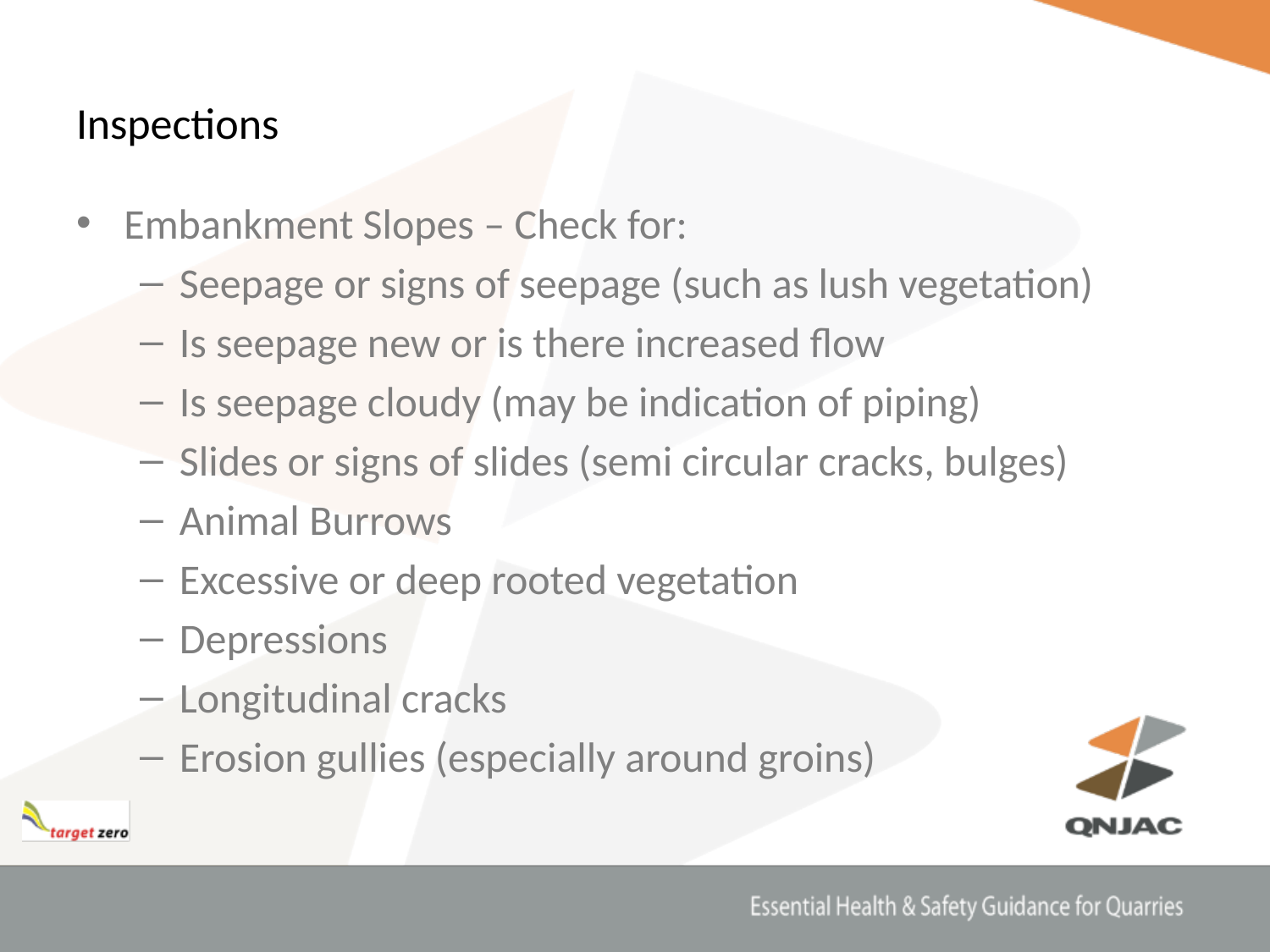

# Inspections
Embankment Slopes – Check for:
Seepage or signs of seepage (such as lush vegetation)
Is seepage new or is there increased flow
Is seepage cloudy (may be indication of piping)
Slides or signs of slides (semi circular cracks, bulges)
Animal Burrows
Excessive or deep rooted vegetation
Depressions
Longitudinal cracks
Erosion gullies (especially around groins)